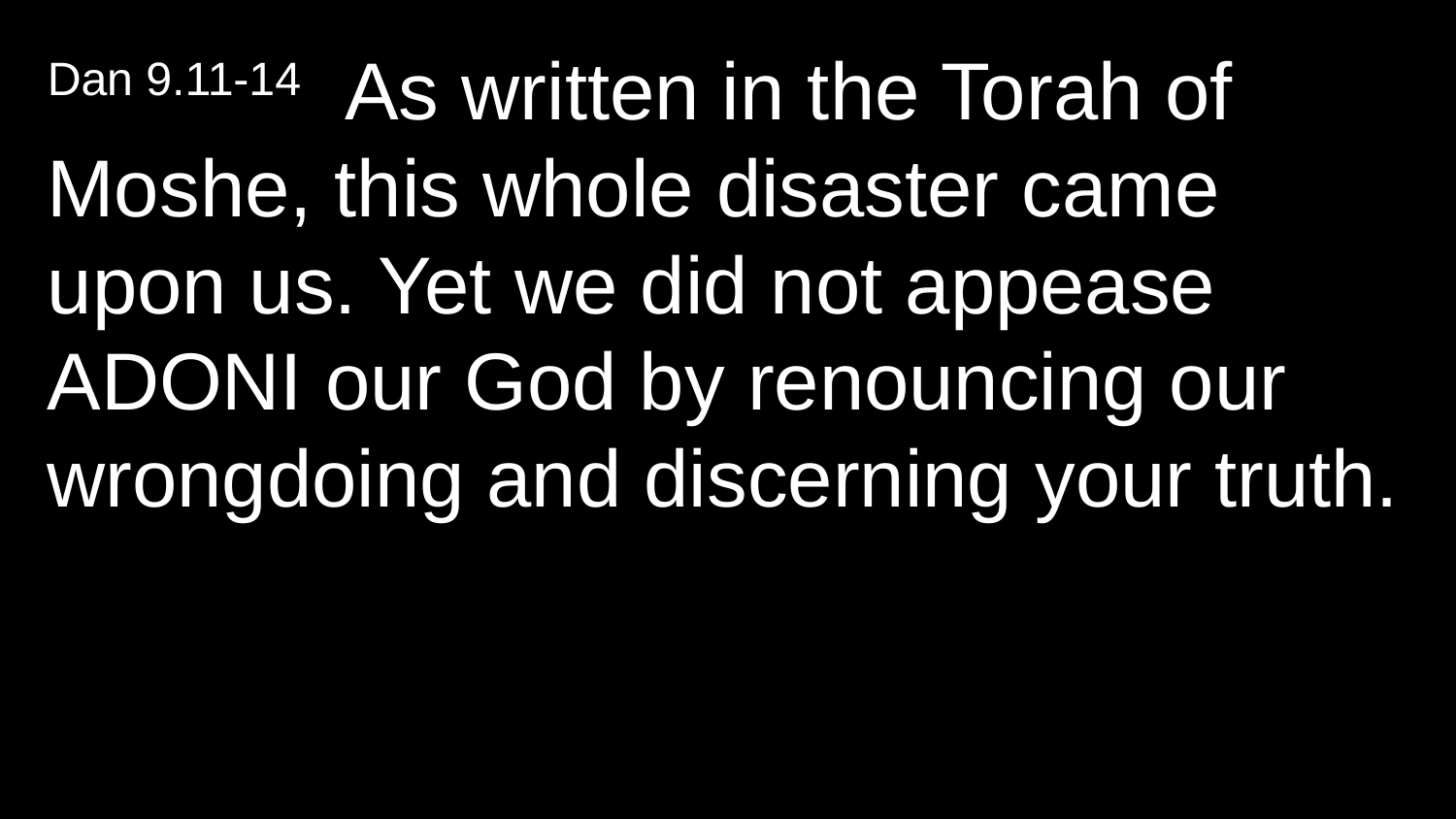

Dan 9.11-14   As written in the Torah of Moshe, this whole disaster came upon us. Yet we did not appease Adoni our God by renouncing our wrongdoing and discerning your truth.